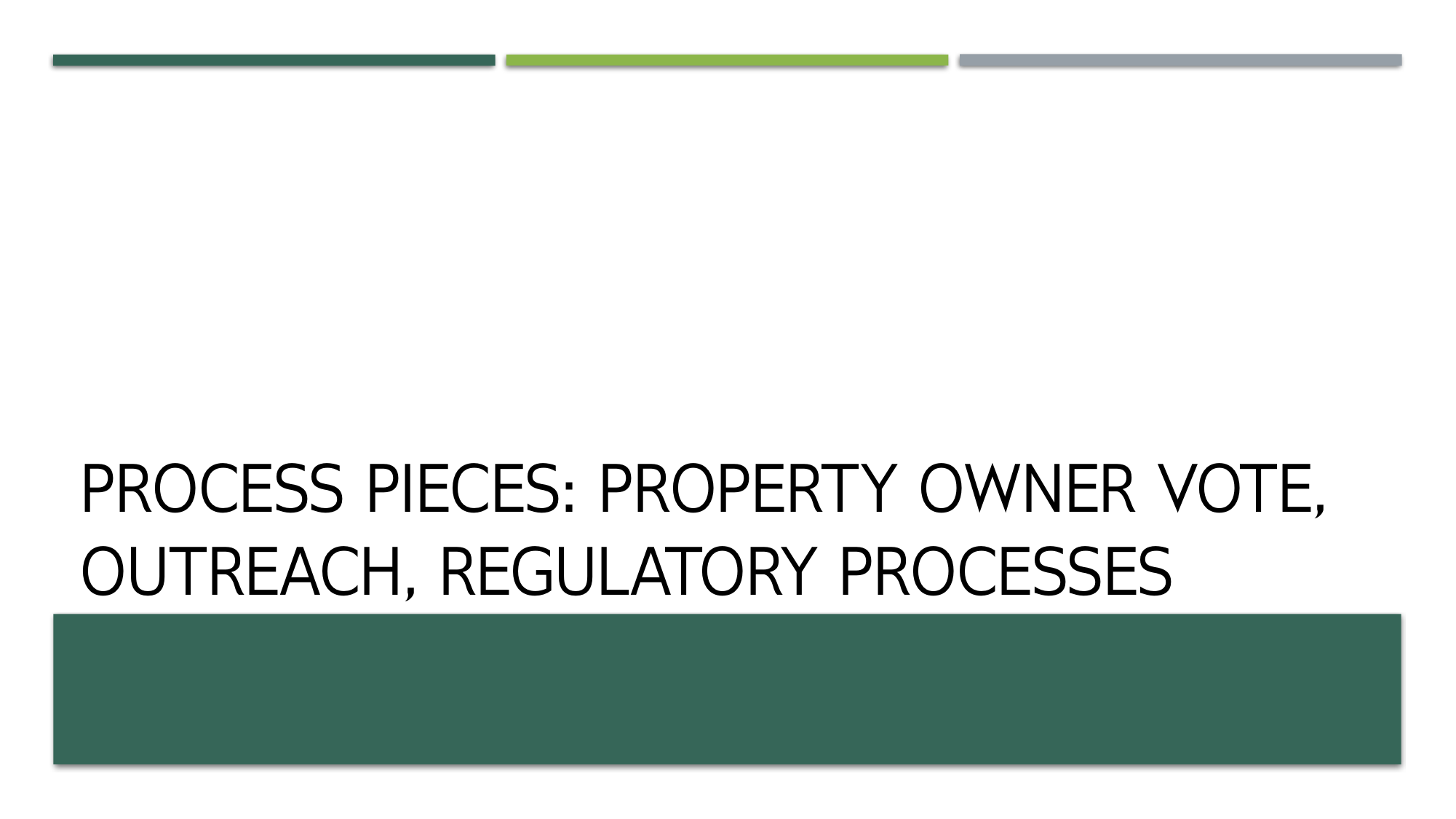

# Process pieces: property owner vote, outreach, regulatory processes